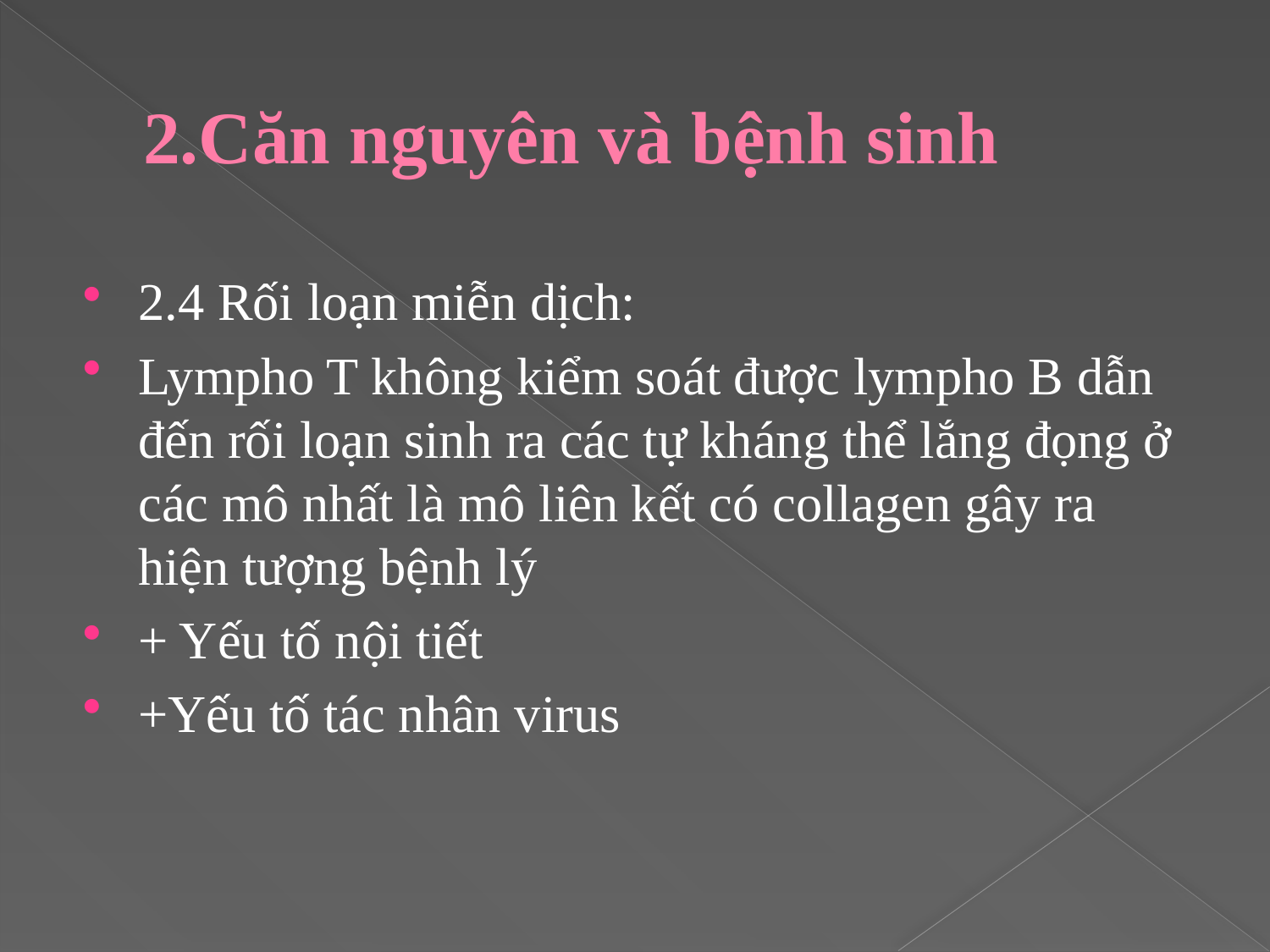

# 2.Căn nguyên và bệnh sinh
2.4 Rối loạn miễn dịch:
Lympho T không kiểm soát được lympho B dẫn đến rối loạn sinh ra các tự kháng thể lắng đọng ở các mô nhất là mô liên kết có collagen gây ra hiện tượng bệnh lý
+ Yếu tố nội tiết
+Yếu tố tác nhân virus